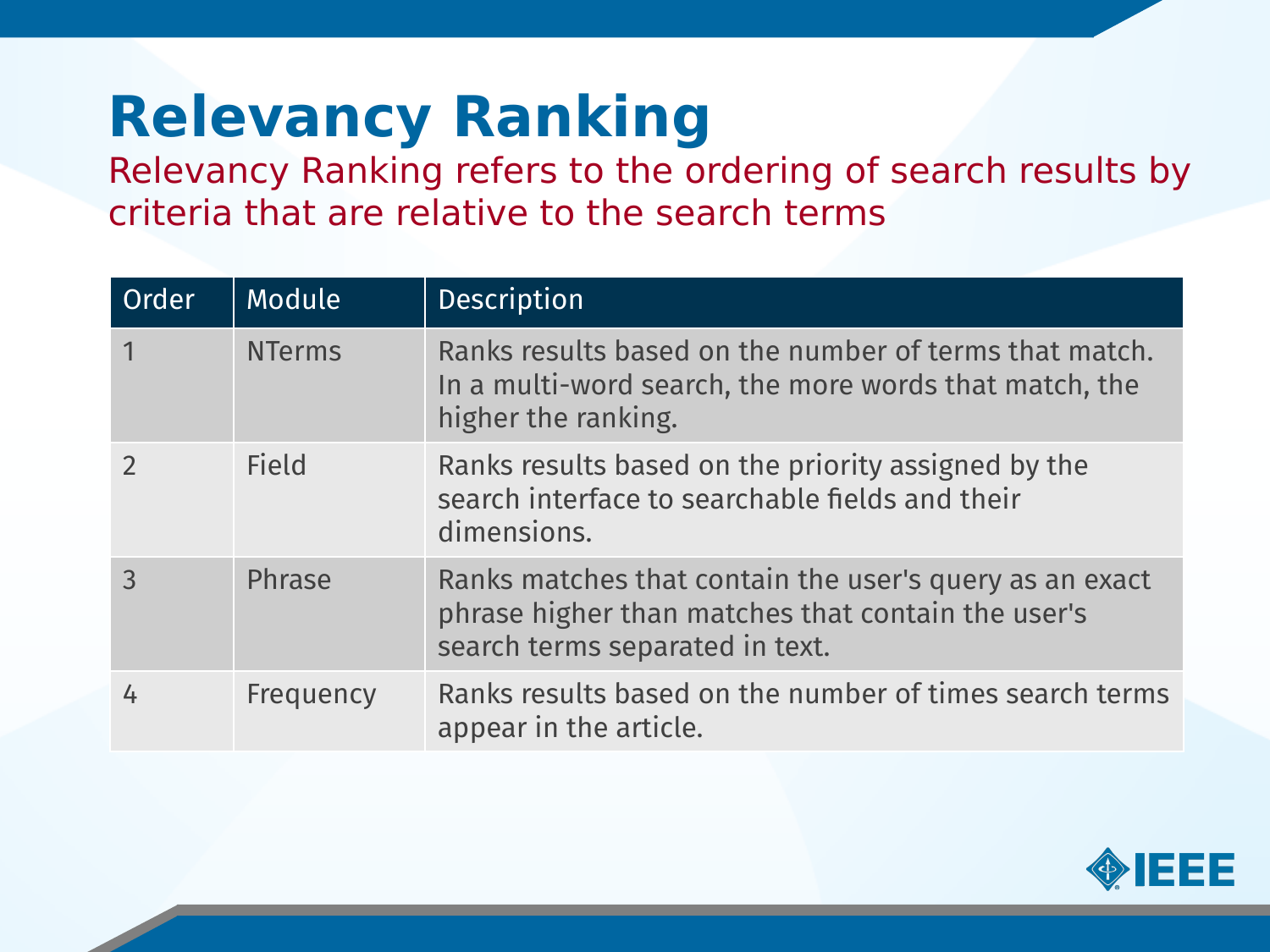

# Relevancy Ranking Relevancy Ranking refers to the ordering of search results by criteria that are relative to the search terms
| Order | Module | Description |
| --- | --- | --- |
| 1 | NTerms | Ranks results based on the number of terms that match. In a multi-word search, the more words that match, the higher the ranking. |
| 2 | Field | Ranks results based on the priority assigned by the search interface to searchable fields and their dimensions. |
| 3 | Phrase | Ranks matches that contain the user's query as an exact phrase higher than matches that contain the user's search terms separated in text. |
| 4 | Frequency | Ranks results based on the number of times search terms appear in the article. |